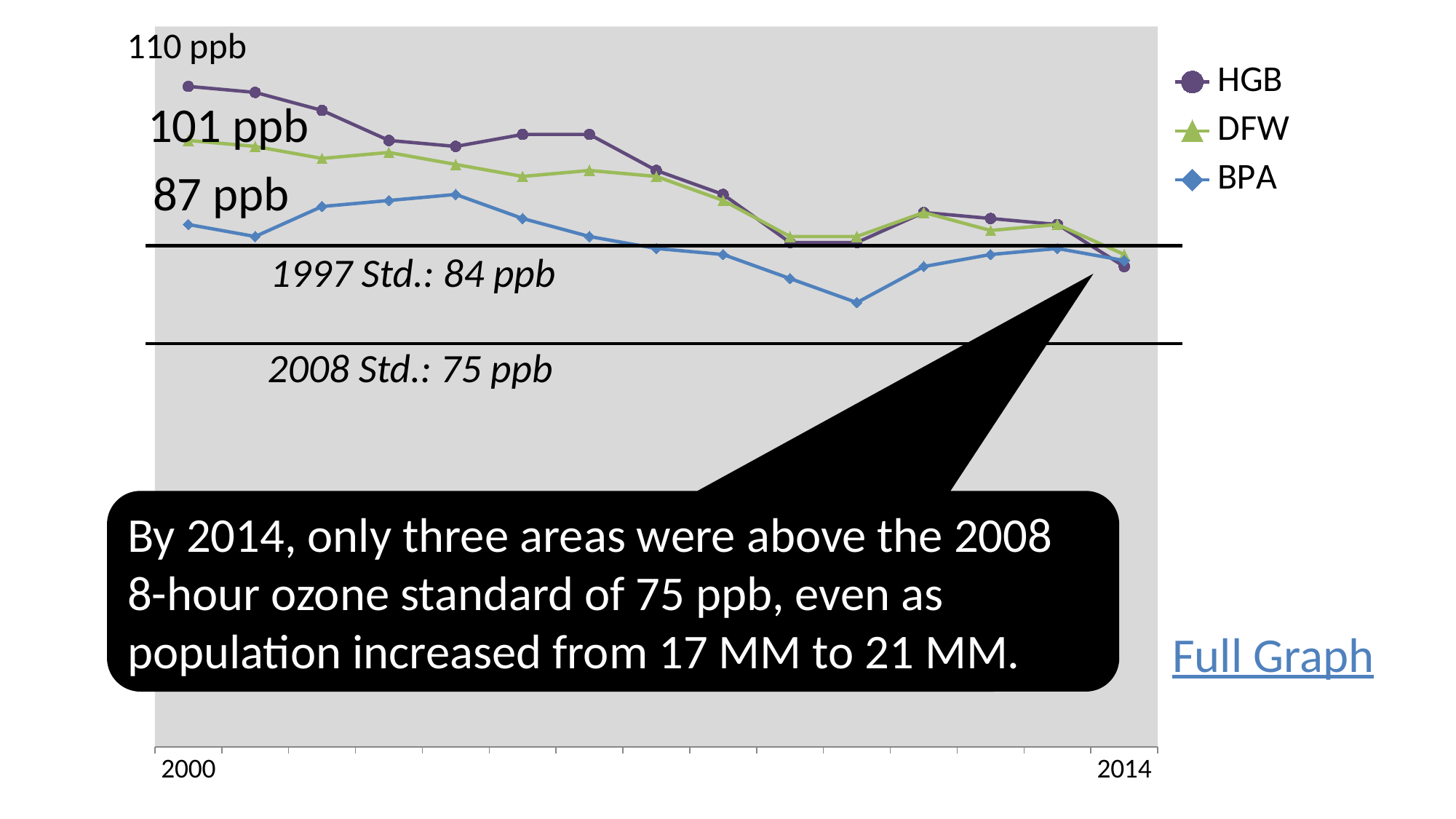

# Decrease in 8-Hour Ozone Design Values

### Chart

| Category | HGB | DFW | BPA |
|---|---|---|---|
| 2000 | 110.0 | 101.0 | 87.0 |
|  | 109.0 | 100.0 | 85.0 |
|  | 106.0 | 98.0 | 90.0 |
|  | 101.0 | 99.0 | 91.0 |
|  | 100.0 | 97.0 | 92.0 |
|  | 102.0 | 95.0 | 88.0 |
|  | 102.0 | 96.0 | 85.0 |
|  | 96.0 | 95.0 | 83.0 |
|  | 92.0 | 91.0 | 82.0 |
|  | 84.0 | 85.0 | 78.0 |
|  | 84.0 | 85.0 | 74.0 |
|  | 89.0 | 89.0 | 80.0 |
|  | 88.0 | 86.0 | 82.0 |
|  | 87.0 | 87.0 | 83.0 |
| 2014 | 80.0 | 82.0 | 81.0 |
101 ppb
87 ppb
1997 Std.: 84 ppb
2008 Std.: 75 ppb
By 2014, only three areas were above the 2008 8-hour ozone standard of 75 ppb, even as population increased from 17 MM to 21 MM.
Full Graph